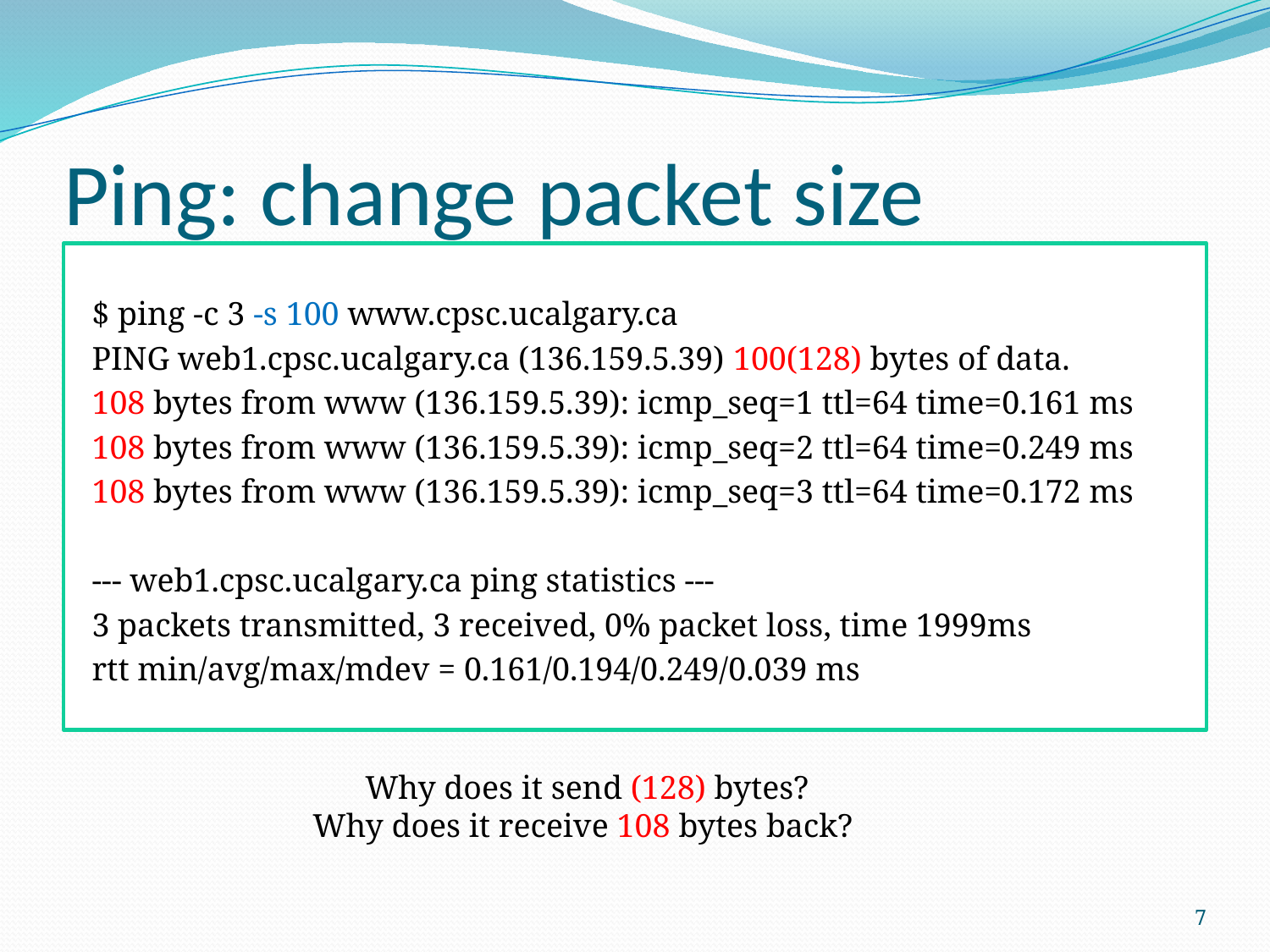

# Ping: change packet size

$ ping -c 3 -s 100 www.cpsc.ucalgary.ca
PING web1.cpsc.ucalgary.ca (136.159.5.39) 100(128) bytes of data.
108 bytes from www (136.159.5.39): icmp_seq=1 ttl=64 time=0.161 ms
108 bytes from www (136.159.5.39): icmp_seq=2 ttl=64 time=0.249 ms
108 bytes from www (136.159.5.39): icmp_seq=3 ttl=64 time=0.172 ms

--- web1.cpsc.ucalgary.ca ping statistics ---
3 packets transmitted, 3 received, 0% packet loss, time 1999ms
rtt min/avg/max/mdev = 0.161/0.194/0.249/0.039 ms

Why does it send (128) bytes?
Why does it receive 108 bytes back?
7